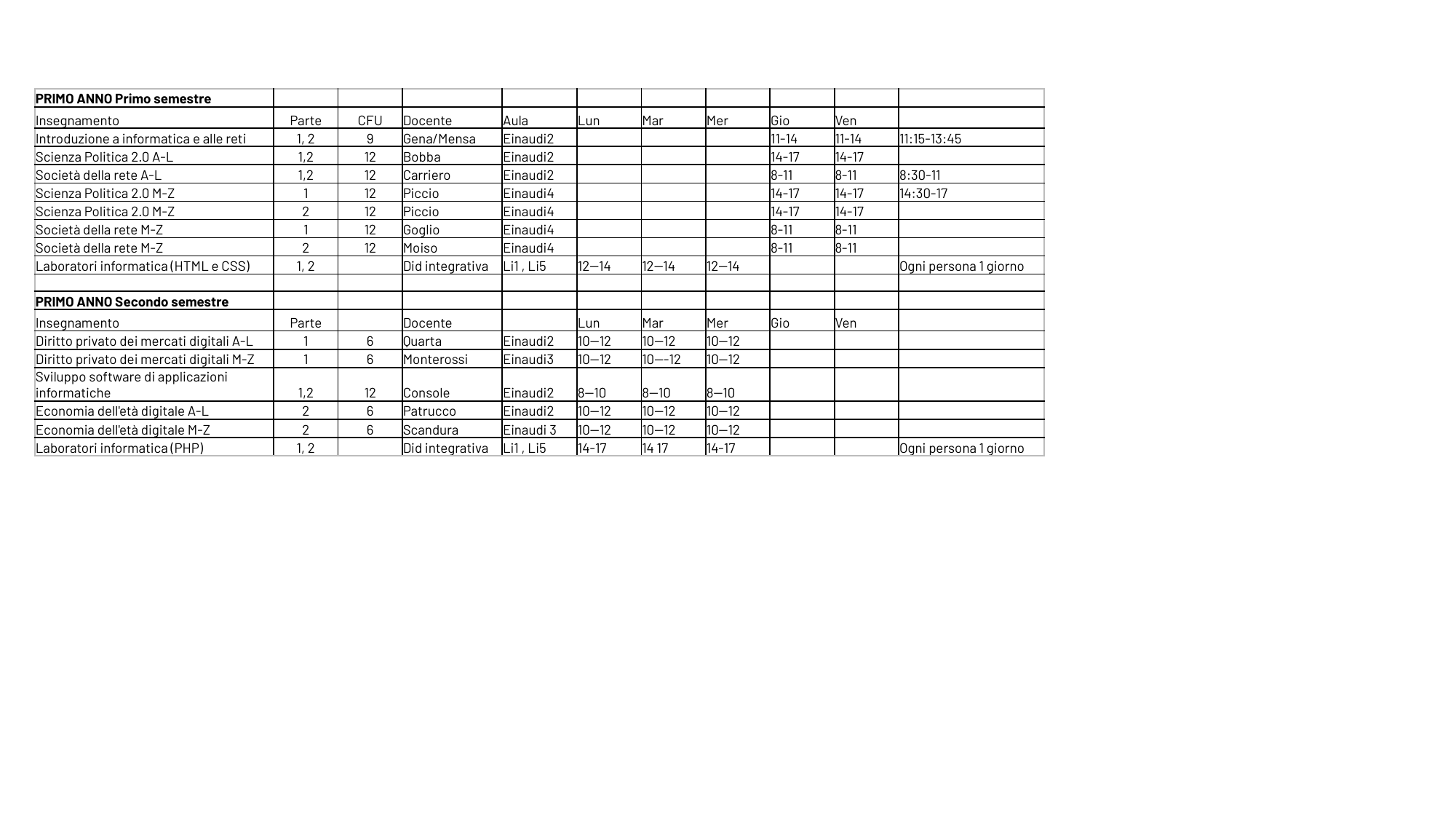

| PRIMO ANNO Primo semestre |  |  |  |  |  |  |  |  |  |  |
| --- | --- | --- | --- | --- | --- | --- | --- | --- | --- | --- |
| Insegnamento | Parte | CFU | Docente | Aula | Lun | Mar | Mer | Gio | Ven |  |
| Introduzione a informatica e alle reti | 1, 2 | 9 | Gena/Mensa | Einaudi2 |  |  |  | 11-14 | 11-14 | 11:15-13:45 |
| Scienza Politica 2.0 A-L | 1,2 | 12 | Bobba | Einaudi2 |  |  |  | 14-17 | 14-17 |  |
| Società della rete A-L | 1,2 | 12 | Carriero | Einaudi2 |  |  |  | 8-11 | 8-11 | 8:30-11 |
| Scienza Politica 2.0 M-Z | 1 | 12 | Piccio | Einaudi4 |  |  |  | 14-17 | 14-17 | 14:30-17 |
| Scienza Politica 2.0 M-Z | 2 | 12 | Piccio | Einaudi4 |  |  |  | 14-17 | 14-17 |  |
| Società della rete M-Z | 1 | 12 | Goglio | Einaudi4 |  |  |  | 8-11 | 8-11 |  |
| Società della rete M-Z | 2 | 12 | Moiso | Einaudi4 |  |  |  | 8-11 | 8-11 |  |
| Laboratori informatica (HTML e CSS) | 1, 2 |  | Did integrativa | Li1 , Li5 | 12--14 | 12--14 | 12--14 |  |  | Ogni persona 1 giorno |
|  |  |  |  |  |  |  |  |  |  |  |
| PRIMO ANNO Secondo semestre |  |  |  |  |  |  |  |  |  |  |
| Insegnamento | Parte |  | Docente |  | Lun | Mar | Mer | Gio | Ven |  |
| Diritto privato dei mercati digitali A-L | 1 | 6 | Quarta | Einaudi2 | 10--12 | 10--12 | 10--12 |  |  |  |
| Diritto privato dei mercati digitali M-Z | 1 | 6 | Monterossi | Einaudi3 | 10--12 | 10---12 | 10--12 |  |  |  |
| Sviluppo software di applicazioni informatiche | 1,2 | 12 | Console | Einaudi2 | 8--10 | 8--10 | 8--10 |  |  |  |
| Economia dell'età digitale A-L | 2 | 6 | Patrucco | Einaudi2 | 10--12 | 10--12 | 10--12 |  |  |  |
| Economia dell'età digitale M-Z | 2 | 6 | Scandura | Einaudi 3 | 10--12 | 10--12 | 10--12 |  |  |  |
| Laboratori informatica (PHP) | 1, 2 |  | Did integrativa | Li1 , Li5 | 14-17 | 14 17 | 14-17 |  |  | Ogni persona 1 giorno |